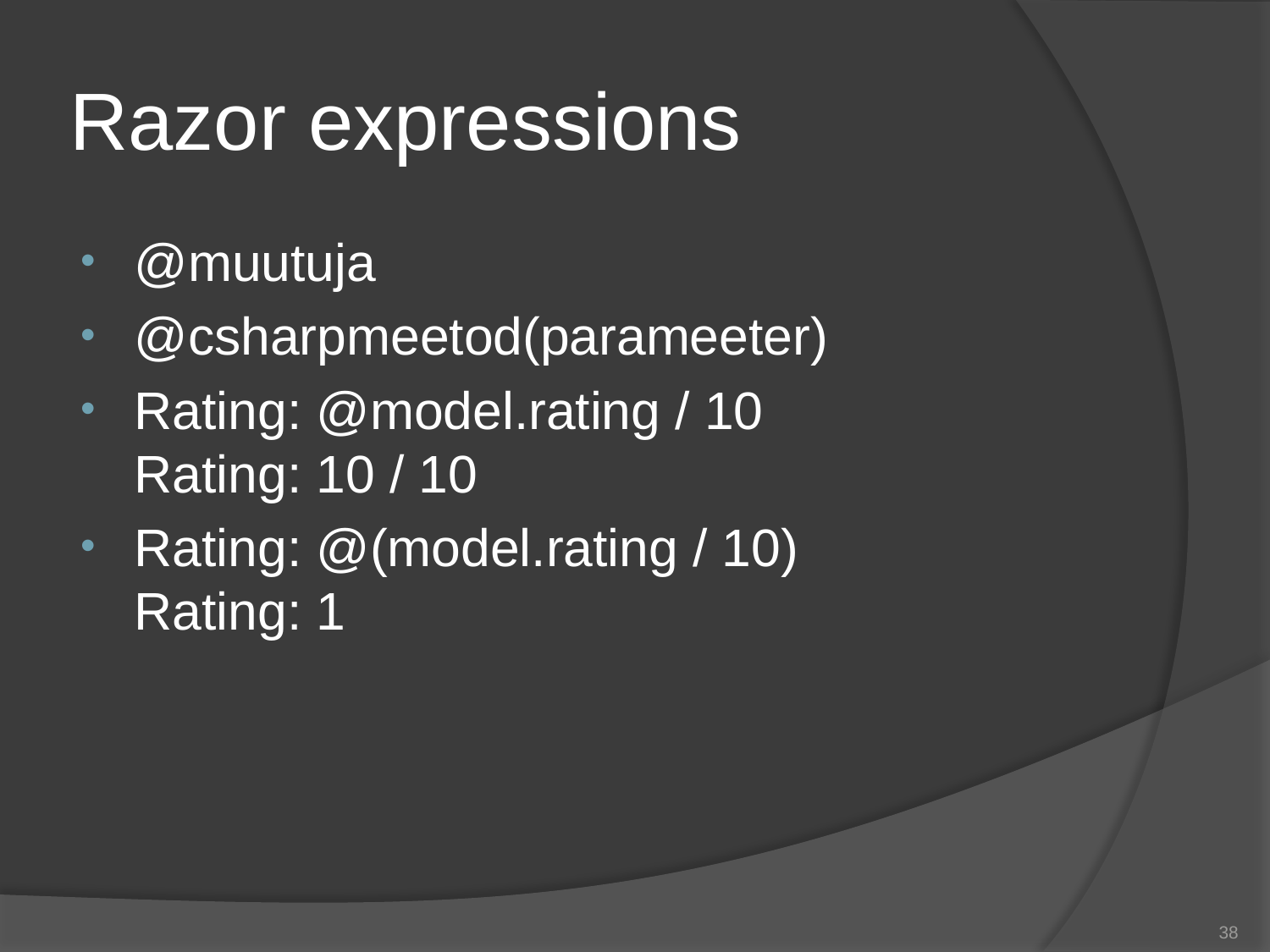

# Razor expressions
@muutuja
@csharpmeetod(parameeter)
Rating: @model.rating / 10
Rating: 10 / 10
Rating: @(model.rating / 10)
Rating: 1

38